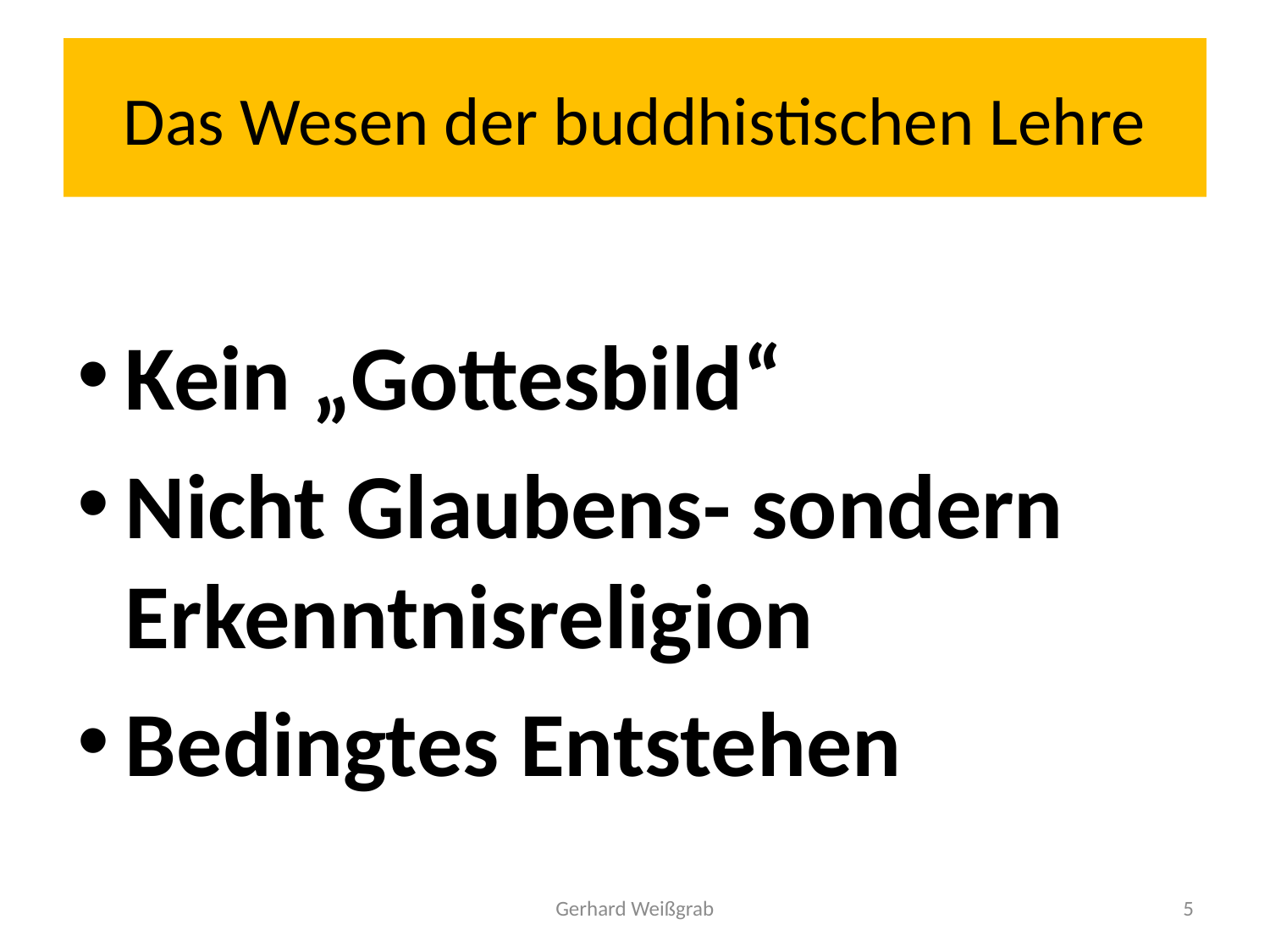

# Das Wesen der buddhistischen Lehre

Kein „Gottesbild“
Nicht Glaubens- sondern Erkenntnisreligion
Bedingtes Entstehen
Gerhard Weißgrab
5